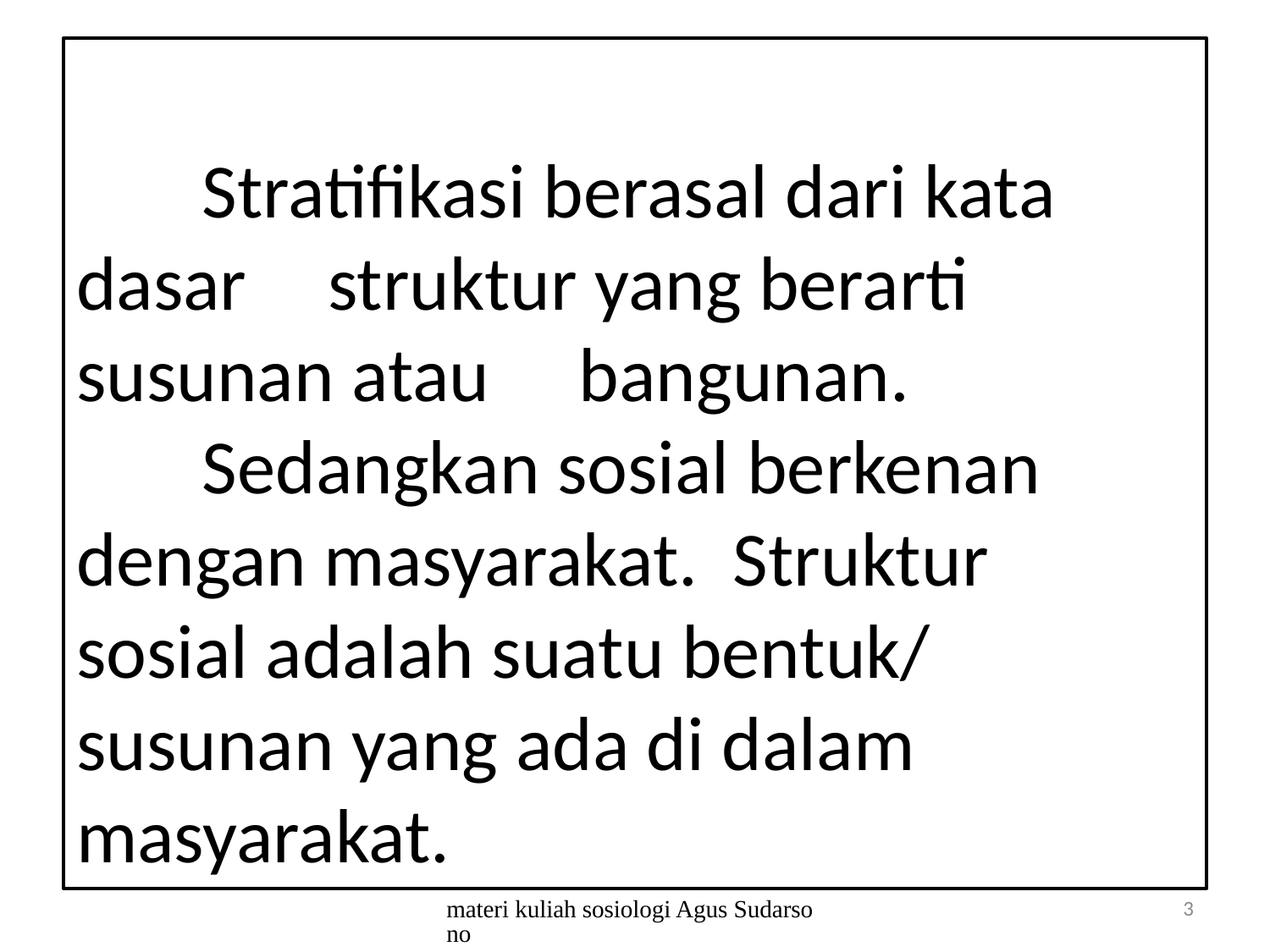

# Stratifikasi berasal dari kata dasar 	struktur yang berarti susunan atau 	bangunan. Sedangkan sosial berkenan 	dengan masyarakat.  Struktur 	sosial adalah suatu bentuk/ 	susunan yang ada di dalam 	masyarakat.
materi kuliah sosiologi Agus Sudarsono
3